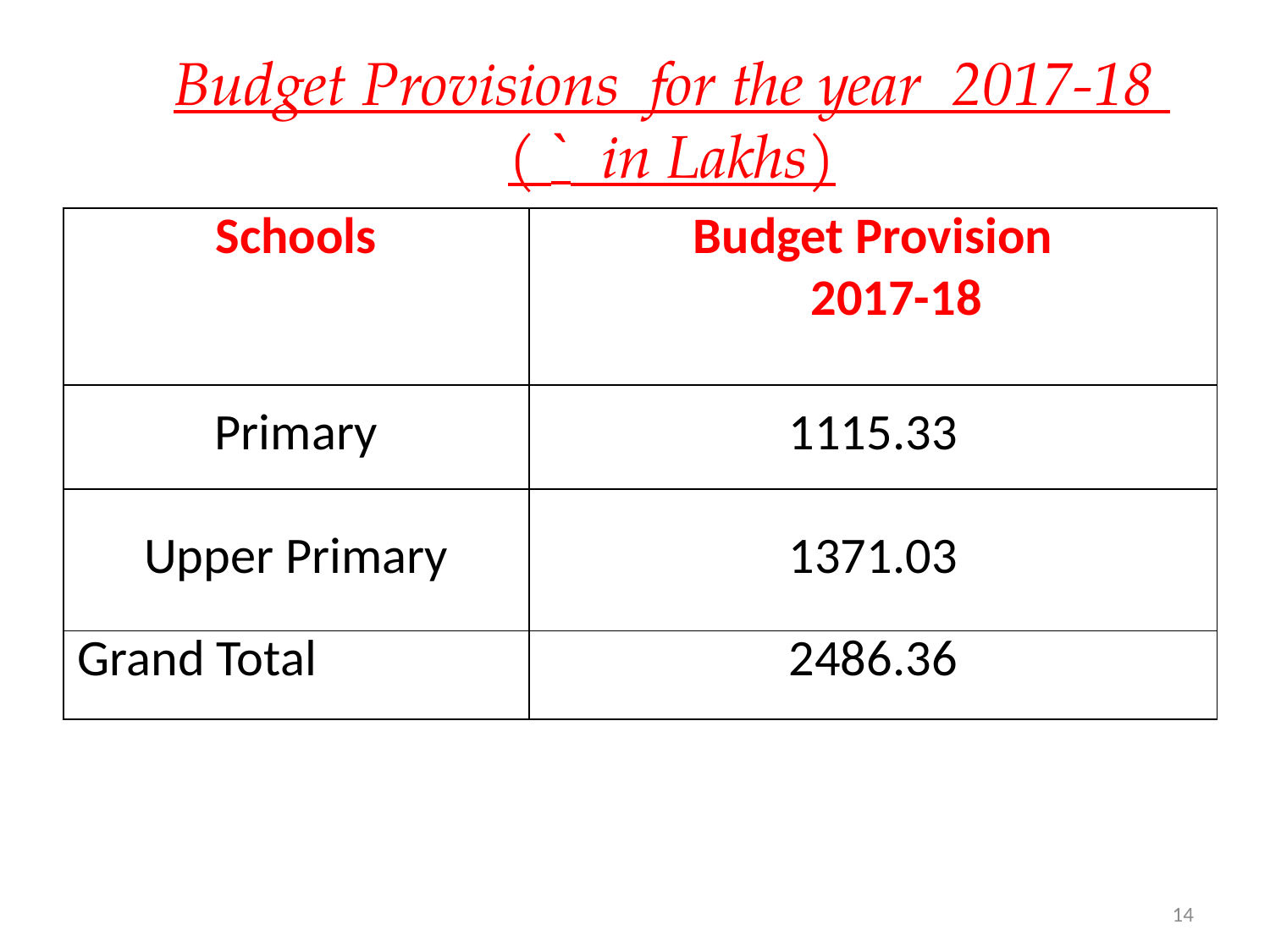

Budget Provisions  for the year  2017-18
( `  in Lakhs)
| Schools | Budget Provision 2017-18 |
| --- | --- |
| Primary | 1115.33 |
| Upper Primary | 1371.03 |
| Grand Total | 2486.36 |
14